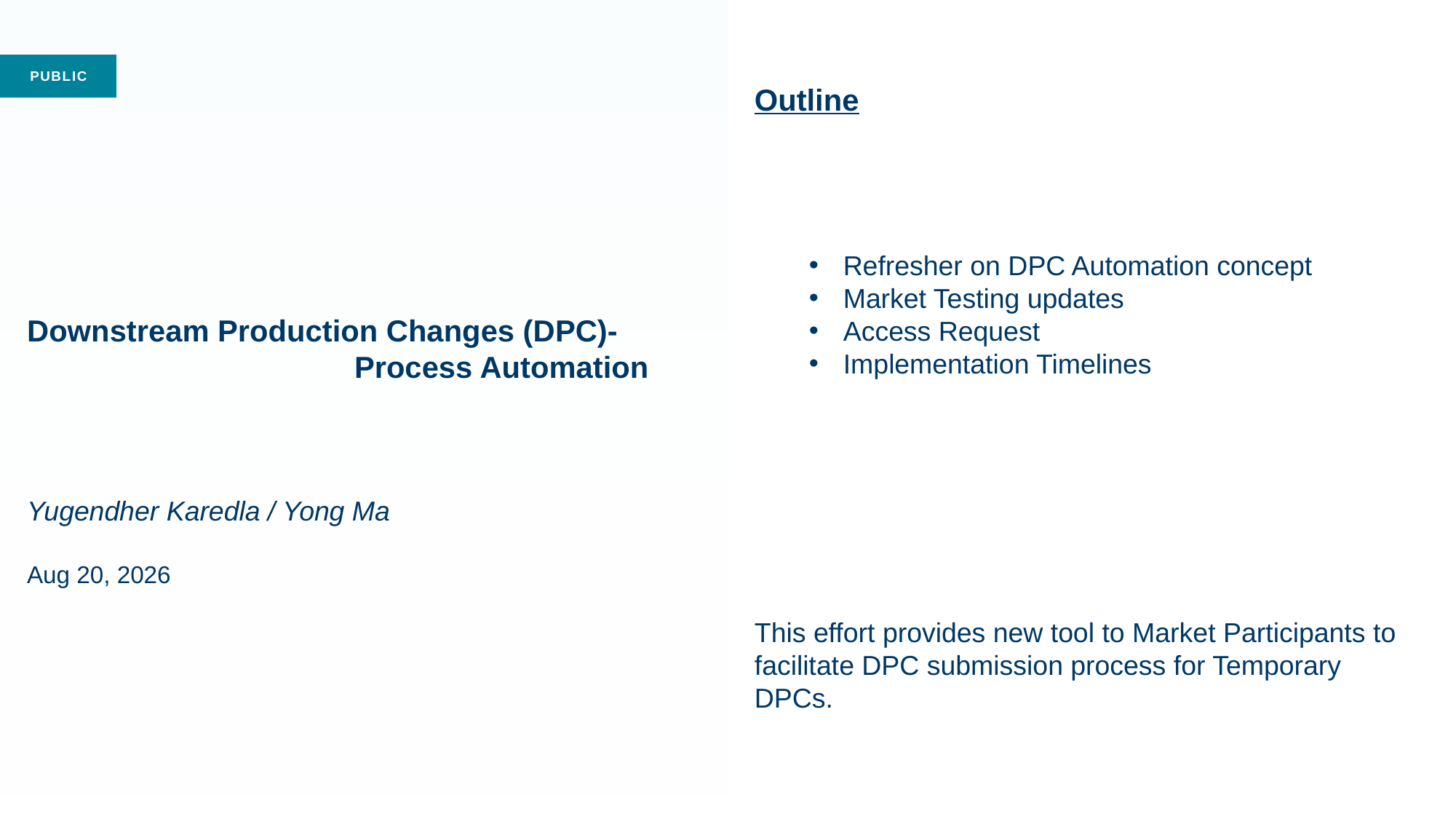

Outline

Refresher on DPC Automation concept
Market Testing updates
Access Request
Implementation Timelines

This effort provides new tool to Market Participants to facilitate DPC submission process for Temporary DPCs.
Downstream Production Changes (DPC)- 				Process Automation

Yugendher Karedla / Yong Ma

Aug 20, 2026